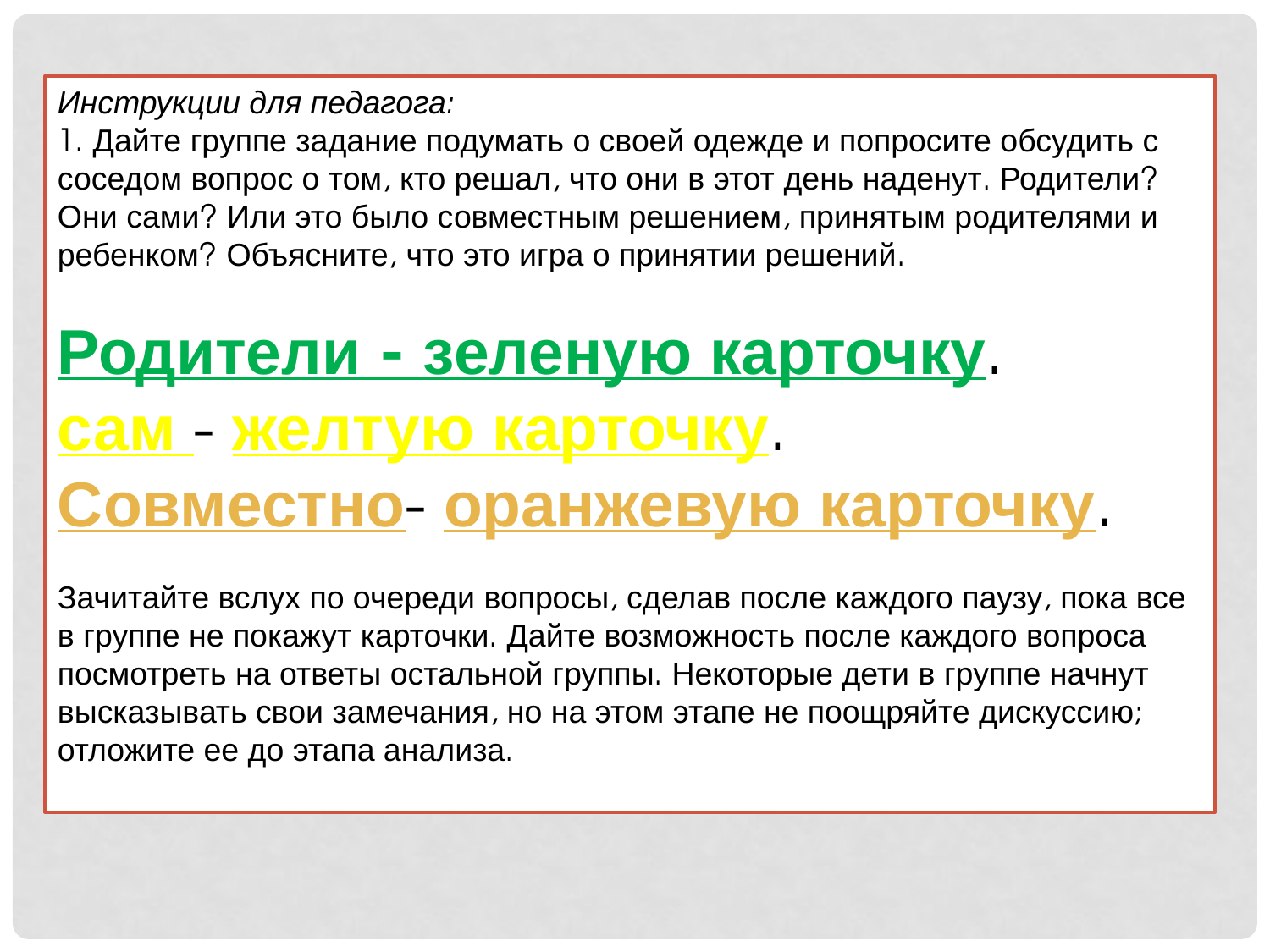

Инструкции для педагога:
1. Дайте группе задание подумать о своей одежде и попросите обсудить с соседом вопрос о том, кто решал, что они в этот день наденут. Родители? Они сами? Или это было совместным решением, принятым родителями и ребенком? Объясните, что это игра о принятии решений.

Родители - зеленую карточку.
сам - желтую карточку.
Совместно- оранжевую карточку.

Зачитайте вслух по очереди вопросы, сделав после каждого паузу, пока все в группе не покажут карточки. Дайте возможность после каждого вопроса посмотреть на ответы остальной группы. Некоторые дети в группе начнут высказывать свои замечания, но на этом этапе не поощряйте дискуссию; отложите ее до этапа анализа.